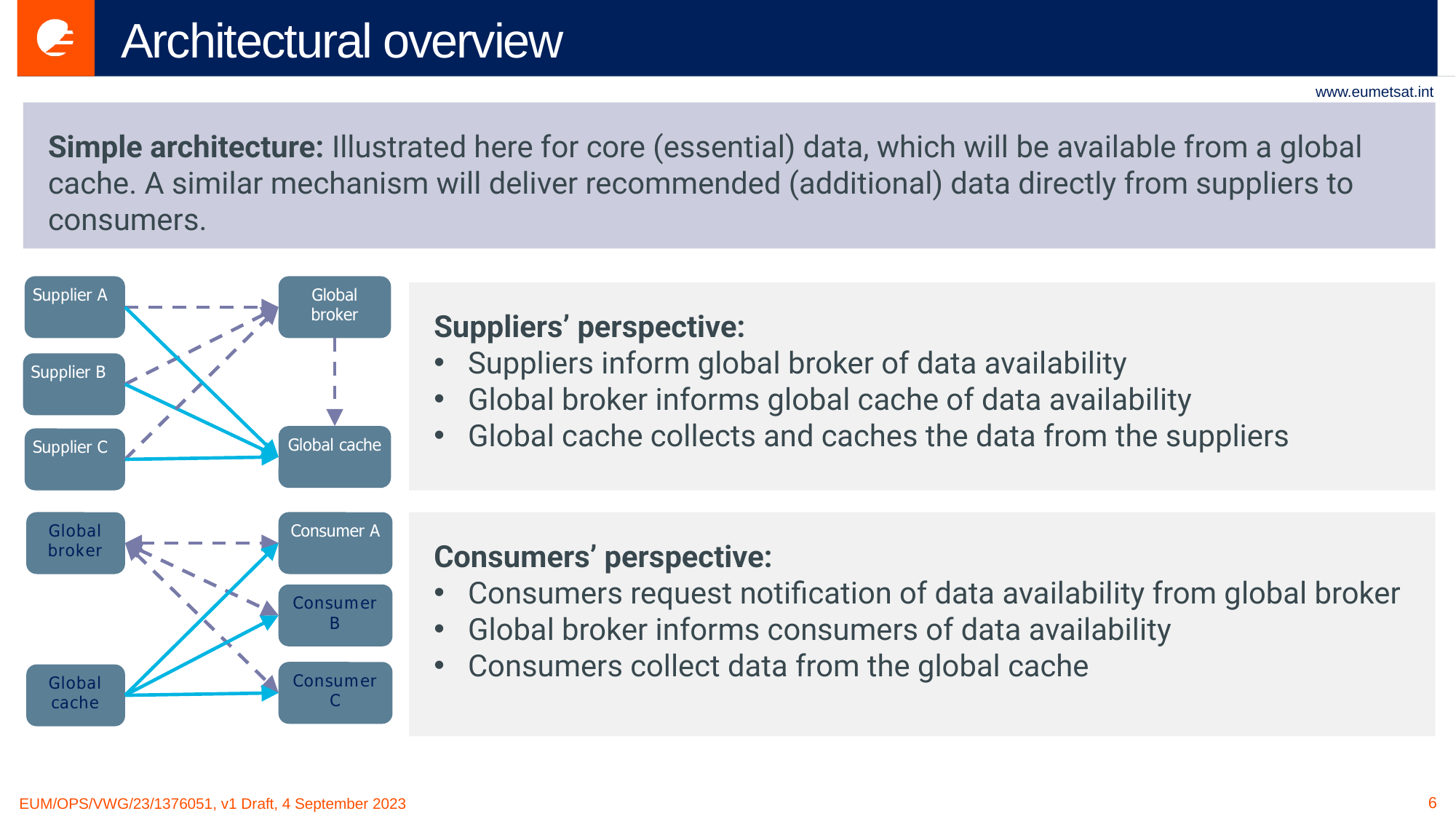

# Architectural overview
Simple architecture: Illustrated here for core (essential) data, which will be available from a global cache. A similar mechanism will deliver recommended (additional) data directly from suppliers to consumers.
Supplier A
Global broker
Supplier B
Global cache
Supplier C
Suppliers’ perspective:
Suppliers inform global broker of data availability
Global broker informs global cache of data availability
Global cache collects and caches the data from the suppliers
Global broker
Consumer A
Consumers’ perspective:
Consumers request notification of data availability from global broker
Global broker informs consumers of data availability
Consumers collect data from the global cache
Consumer B
Consumer C
Global cache